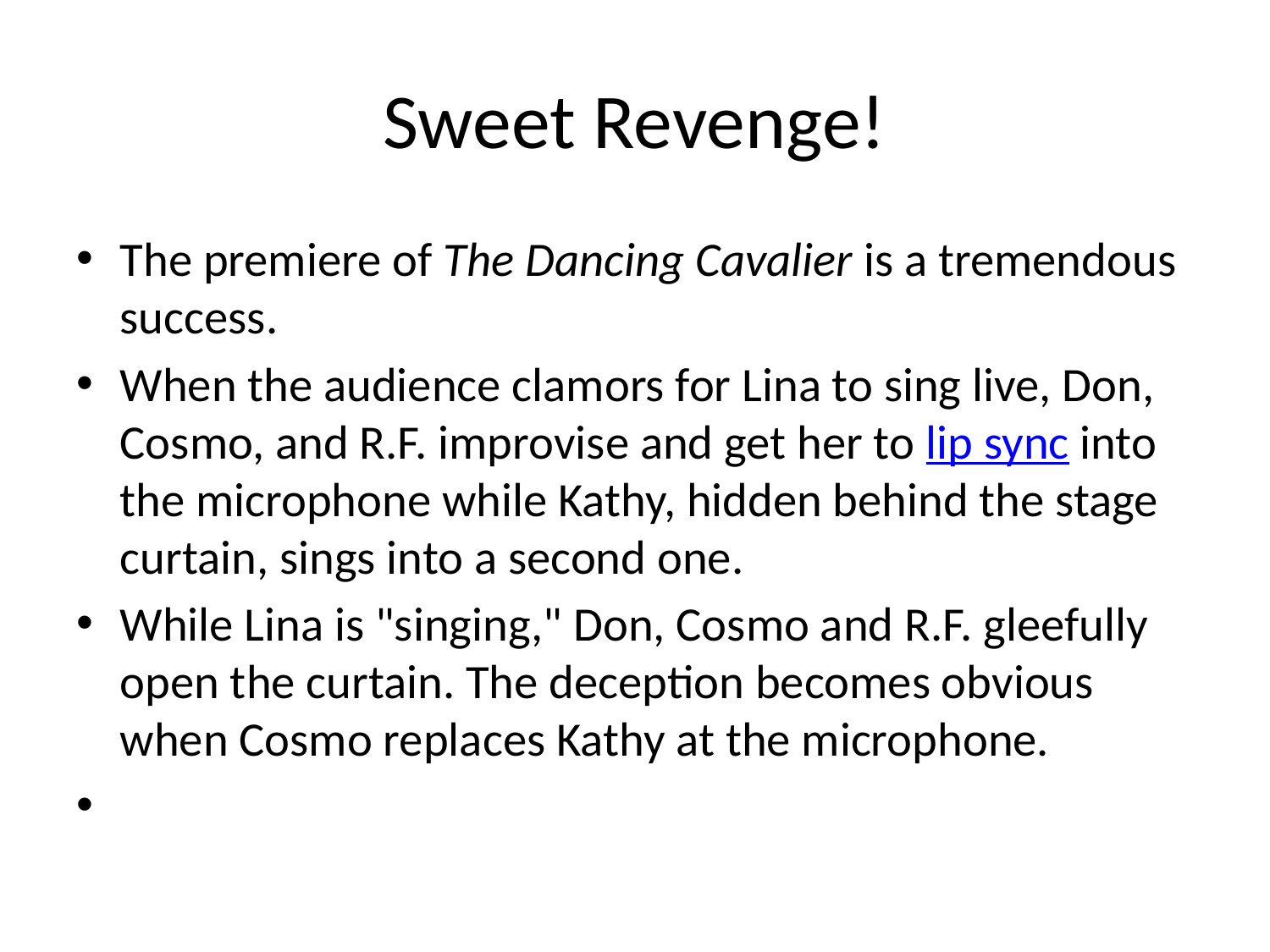

# Sweet Revenge!
The premiere of The Dancing Cavalier is a tremendous success.
When the audience clamors for Lina to sing live, Don, Cosmo, and R.F. improvise and get her to lip sync into the microphone while Kathy, hidden behind the stage curtain, sings into a second one.
While Lina is "singing," Don, Cosmo and R.F. gleefully open the curtain. The deception becomes obvious when Cosmo replaces Kathy at the microphone.